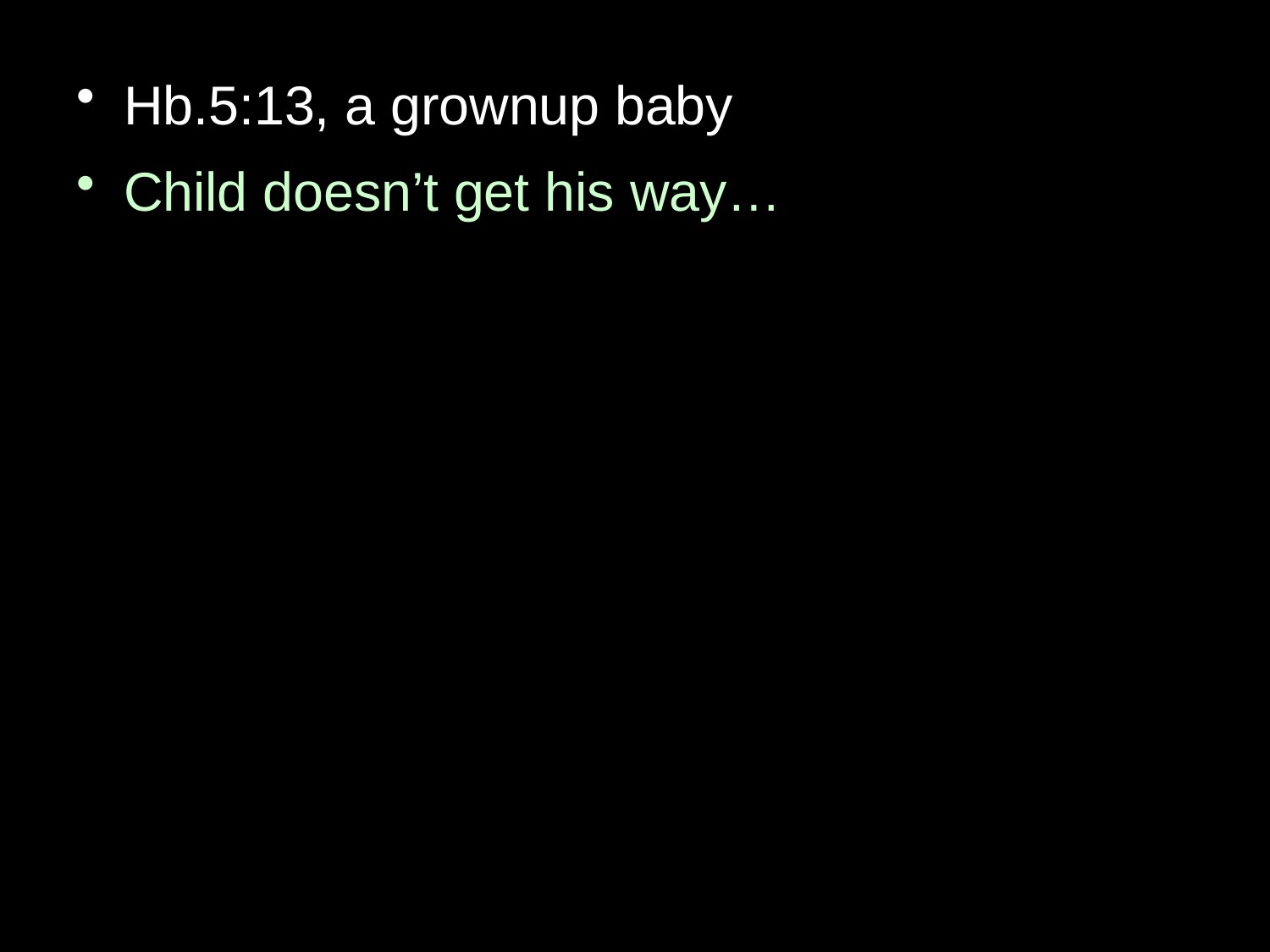

Hb.5:13, a grownup baby
Child doesn’t get his way…